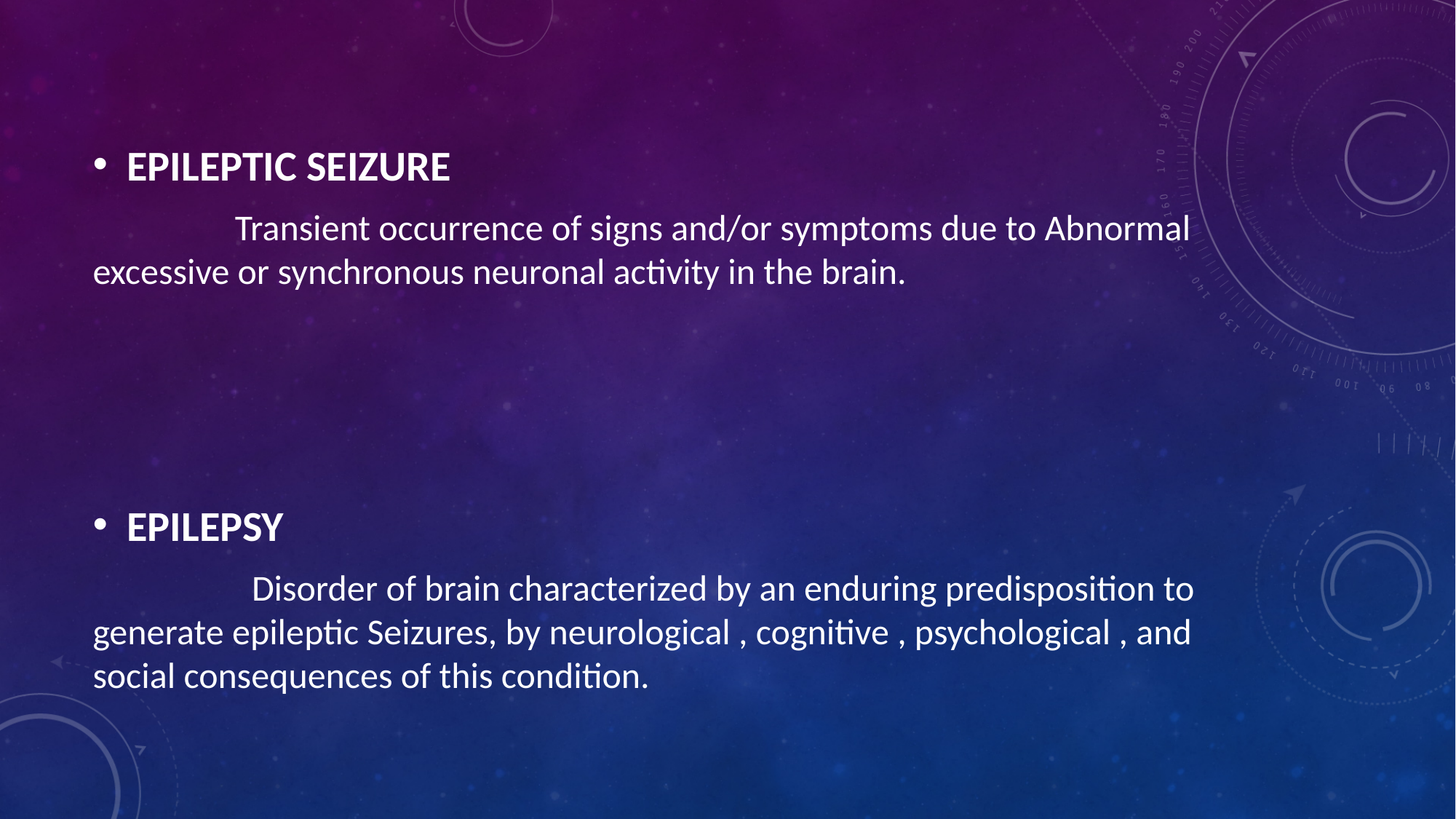

EPILEPTIC SEIZURE
                       Transient occurrence of signs and/or symptoms due to Abnormal excessive or synchronous neuronal activity in the brain.

EPILEPSY
                       Disorder of brain characterized by an enduring predisposition to generate epileptic Seizures, by neurological , cognitive , psychological , and social consequences of this condition.